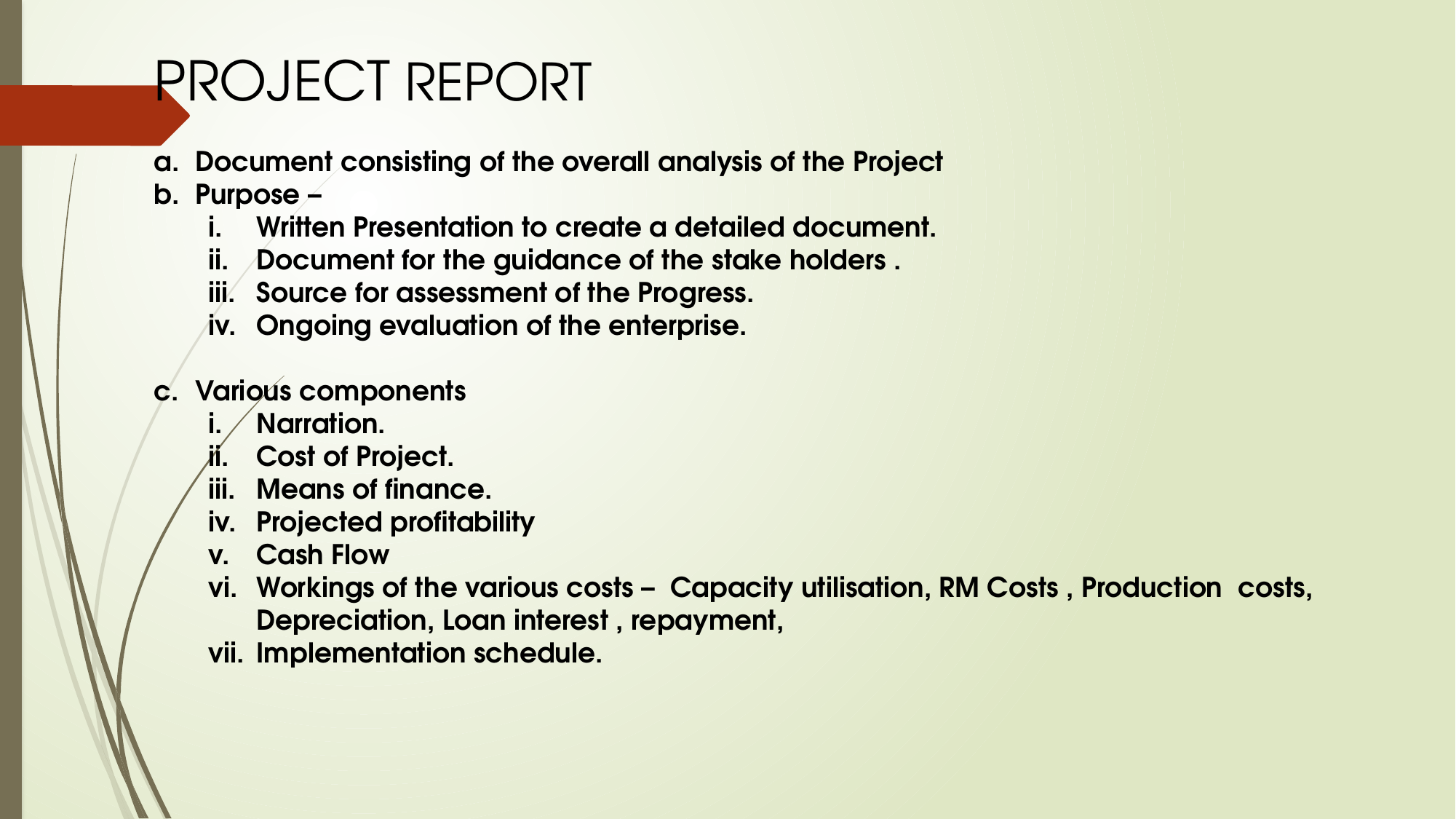

PROJECT REPORT

a.  Document consisting of the overall analysis of the Project
Purpose –
Written Presentation to create a detailed document.
Document for the guidance of the stake holders .
Source for assessment of the Progress.
Ongoing evaluation of the enterprise.

Various components
Narration.
Cost of Project.
Means of finance.
Projected profitability
Cash Flow
Workings of the various costs –  Capacity utilisation, RM Costs , Production  costs, Depreciation, Loan interest , repayment,
Implementation schedule.